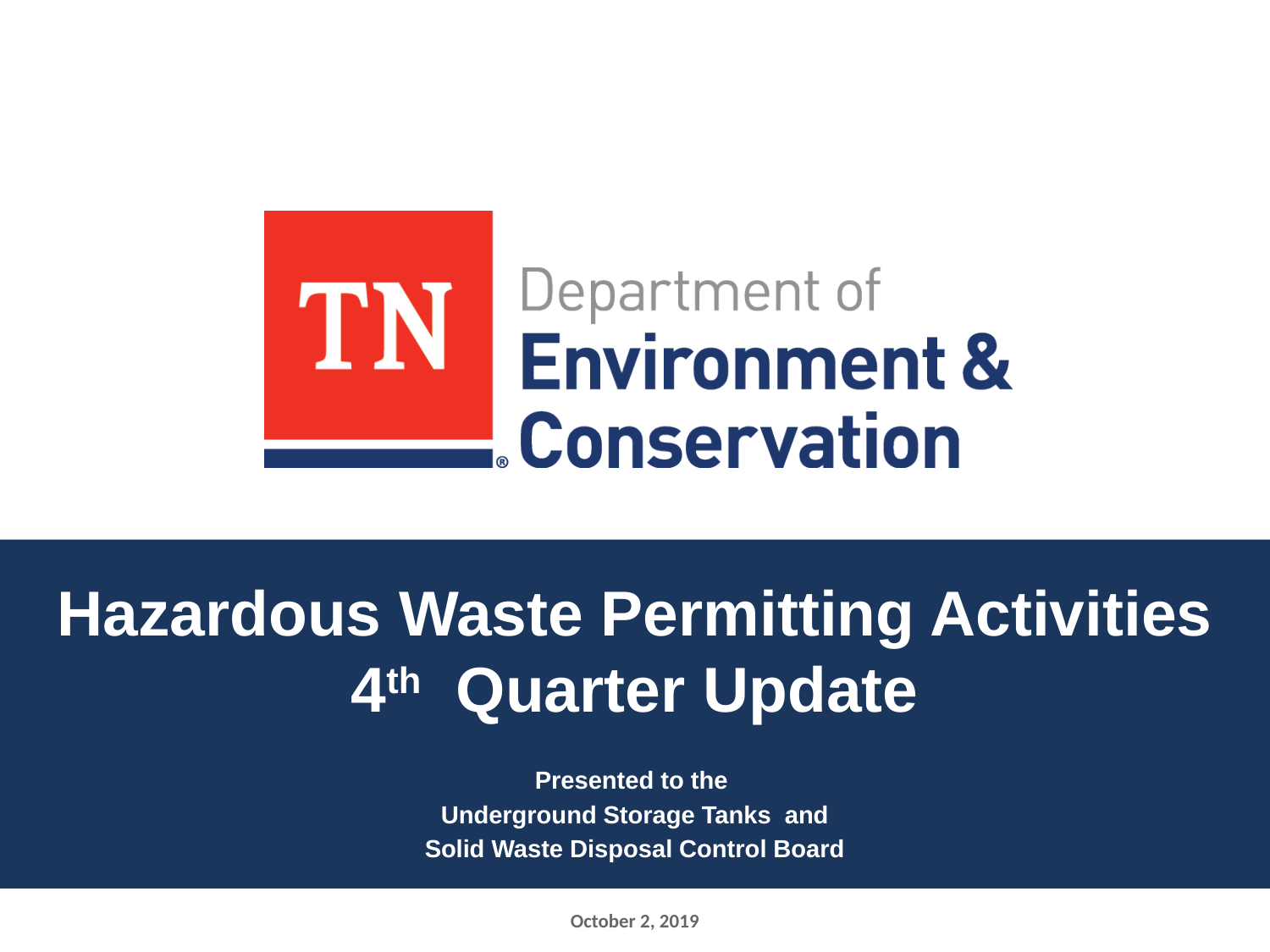

# Hazardous Waste Permitting Activities 4th  Quarter Update
Presented to the
 Underground Storage Tanks  and
Solid Waste Disposal Control Board

October 2, 2019